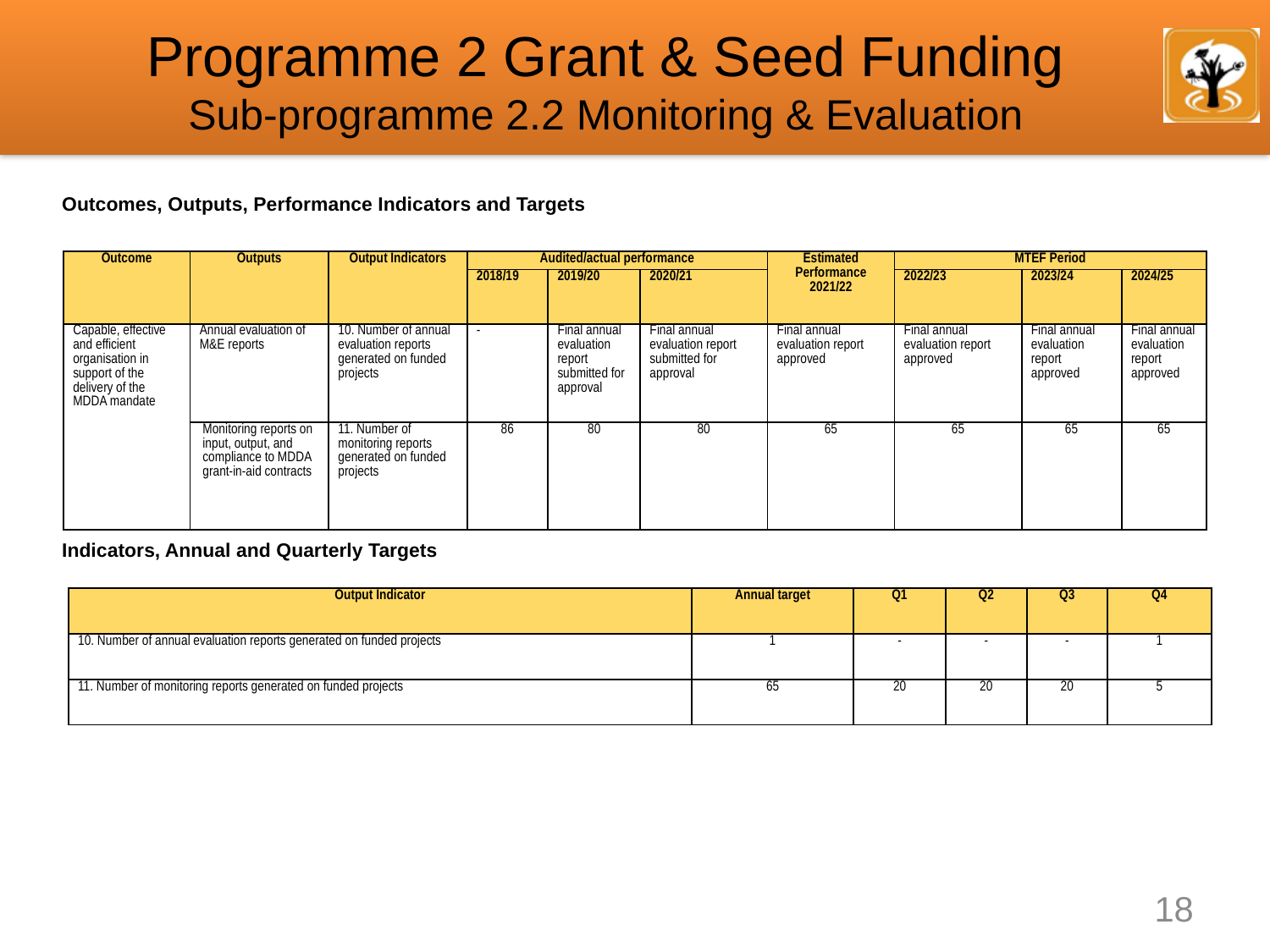

# Programme 2 Grant & Seed Funding Sub-programme 2.2 Monitoring & Evaluation
Outcomes, Outputs, Performance Indicators and Targets
| Outcome | Outputs | Output Indicators | Audited/actual performance |  |  | Estimated Performance 2021/22 | MTEF Period |  |  |
| --- | --- | --- | --- | --- | --- | --- | --- | --- | --- |
|  |  |  | 2018/19 | 2019/20 | 2020/21 |  | 2022/23 | 2023/24 | 2024/25 |
| Capable, effective and efficient organisation in support of the delivery of the MDDA mandate | Annual evaluation of M&E reports | 10. Number of annual evaluation reports generated on funded projects | - | Final annual evaluation report submitted for approval | Final annual evaluation report submitted for approval | Final annual evaluation report approved | Final annual evaluation report approved | Final annual evaluation report approved | Final annual evaluation report approved |
|  | Monitoring reports on input, output, and compliance to MDDA grant-in-aid contracts | 11. Number of monitoring reports generated on funded projects | 86 | 80 | 80 | 65 | 65 | 65 | 65 |

Indicators, Annual and Quarterly Targets
| Output Indicator | Annual target | Q1 | Q2 | Q3 | Q4 |
| --- | --- | --- | --- | --- | --- |
| 10. Number of annual evaluation reports generated on funded projects | 1 | - | - | - | 1 |
| 11. Number of monitoring reports generated on funded projects | 65 | 20 | 20 | 20 | 5 |
18